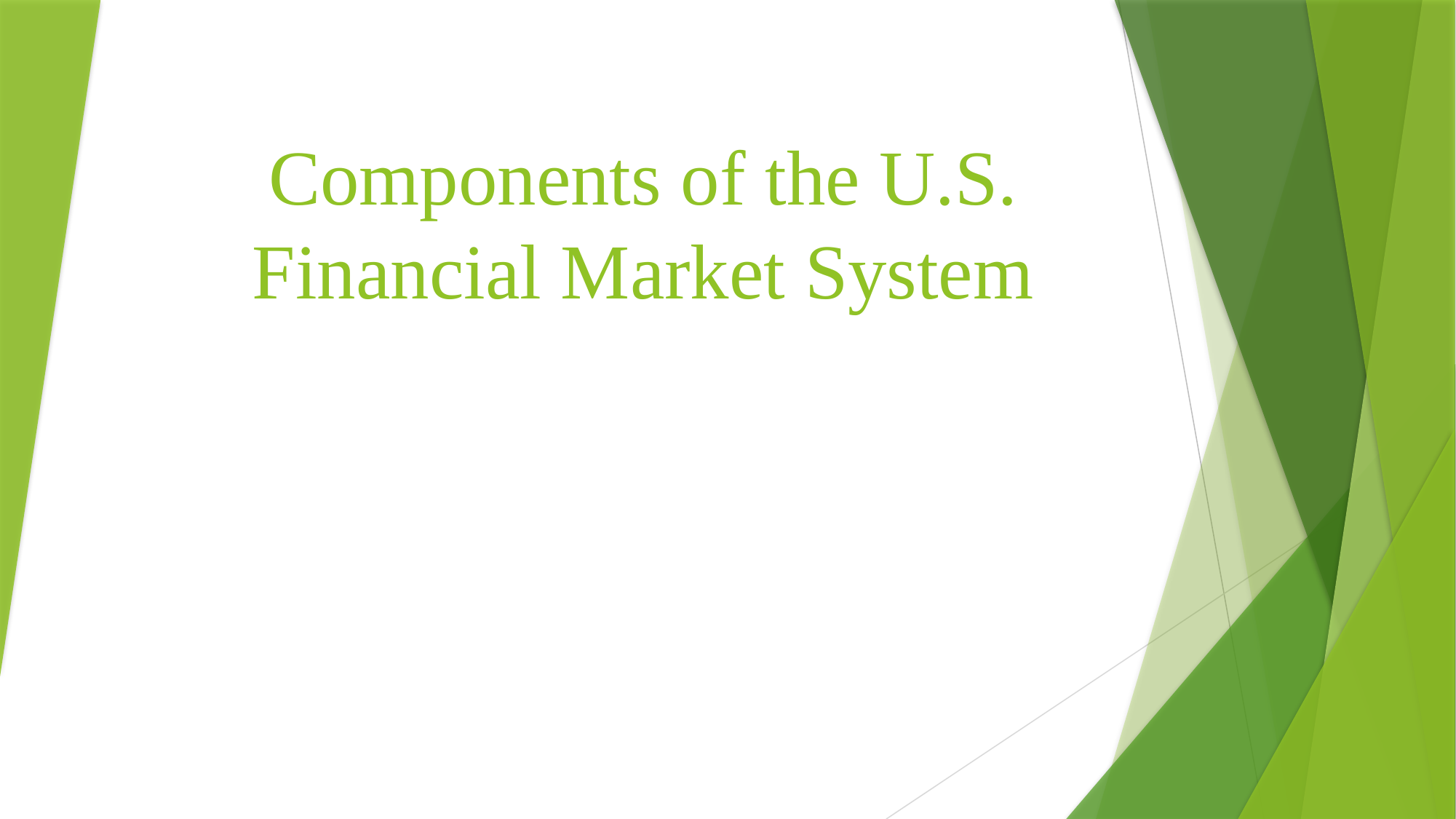

# Components of the U.S. Financial Market System